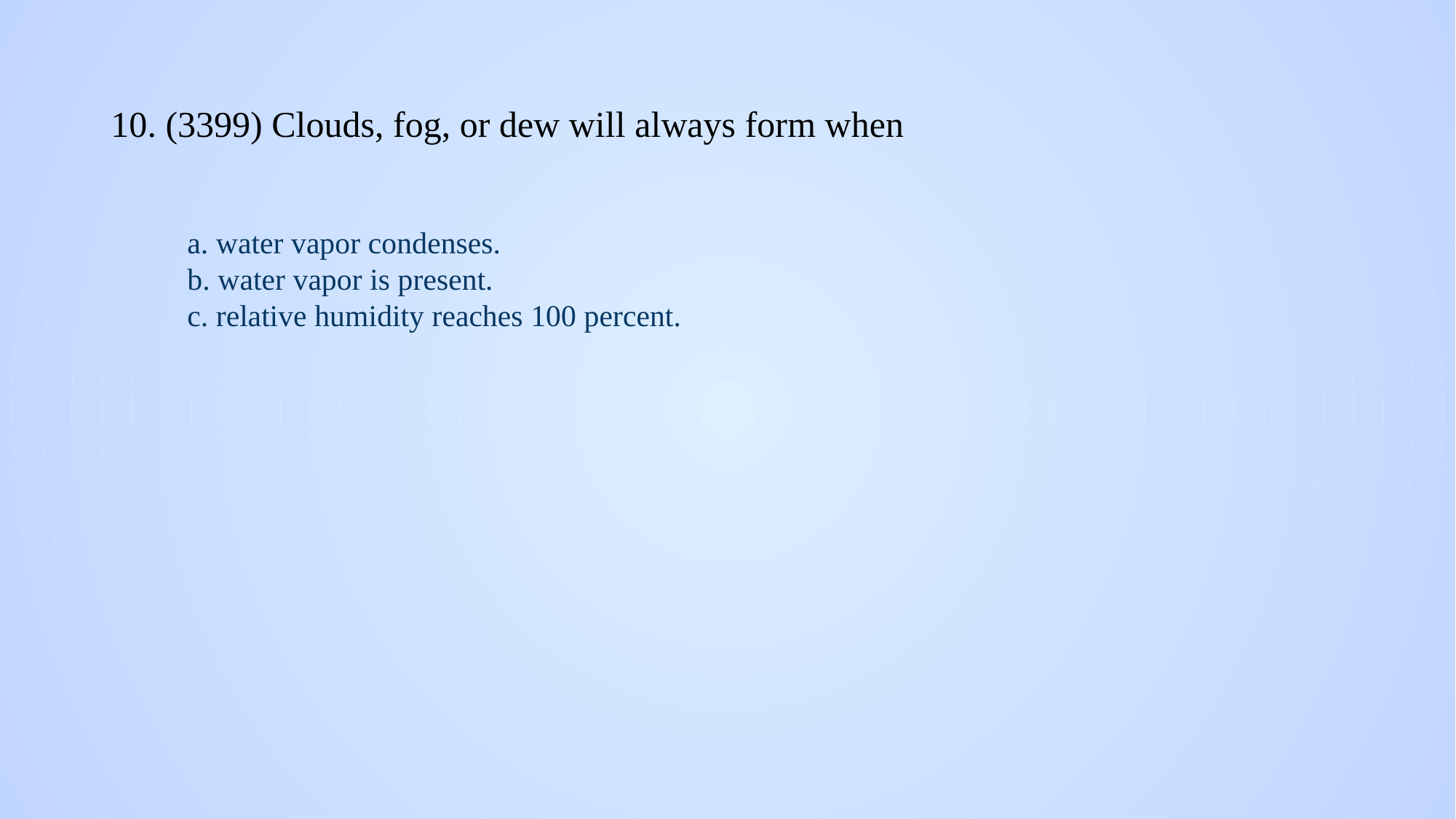

# 10. (3399) Clouds, fog, or dew will always form when
a. water vapor condenses.
b. water vapor is present.
c. relative humidity reaches 100 percent.